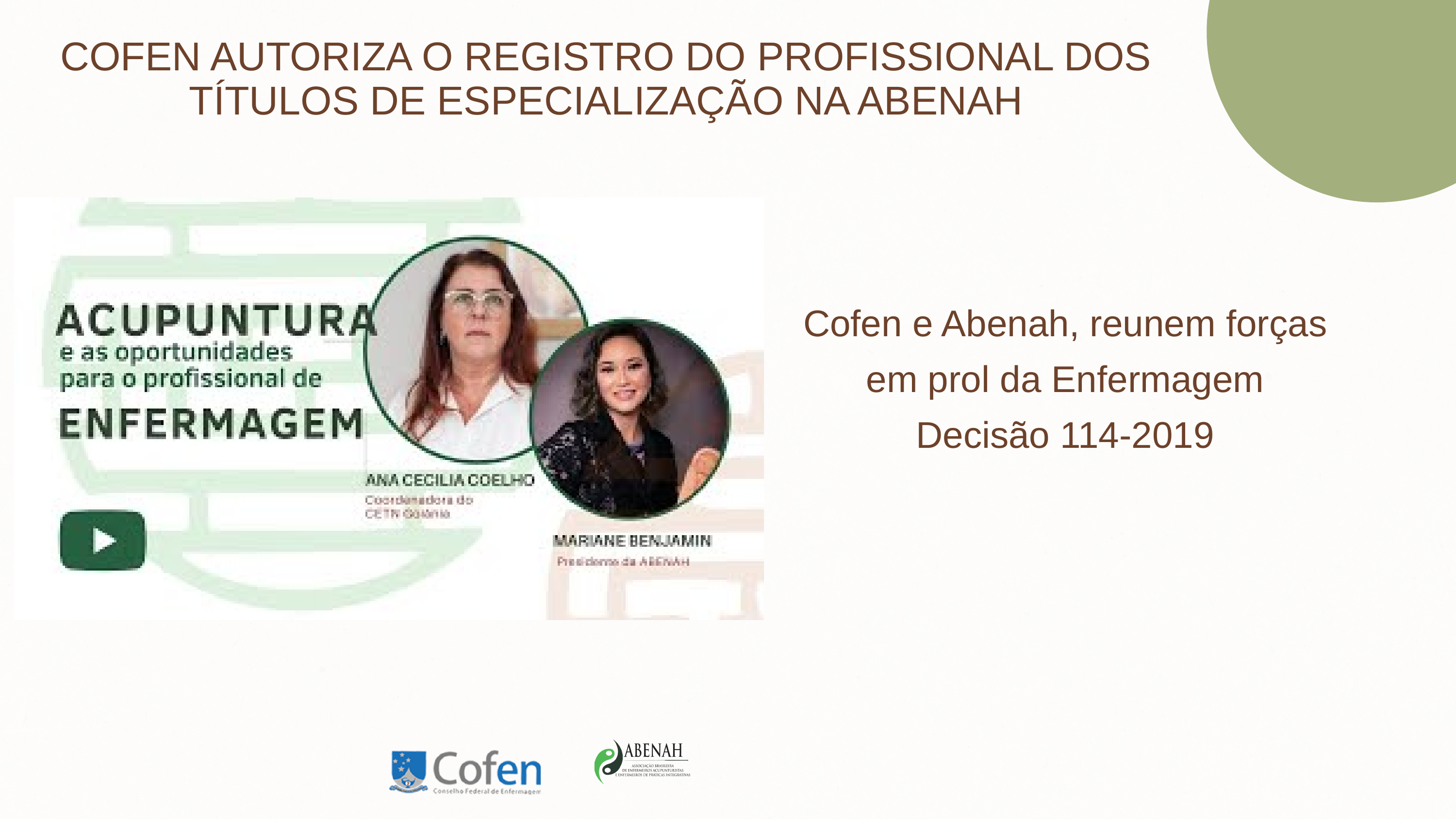

COFEN AUTORIZA O REGISTRO DO PROFISSIONAL DOS TÍTULOS DE ESPECIALIZAÇÃO NA ABENAH

Cofen e Abenah, reunem forças em prol da Enfermagem
Decisão 114-2019